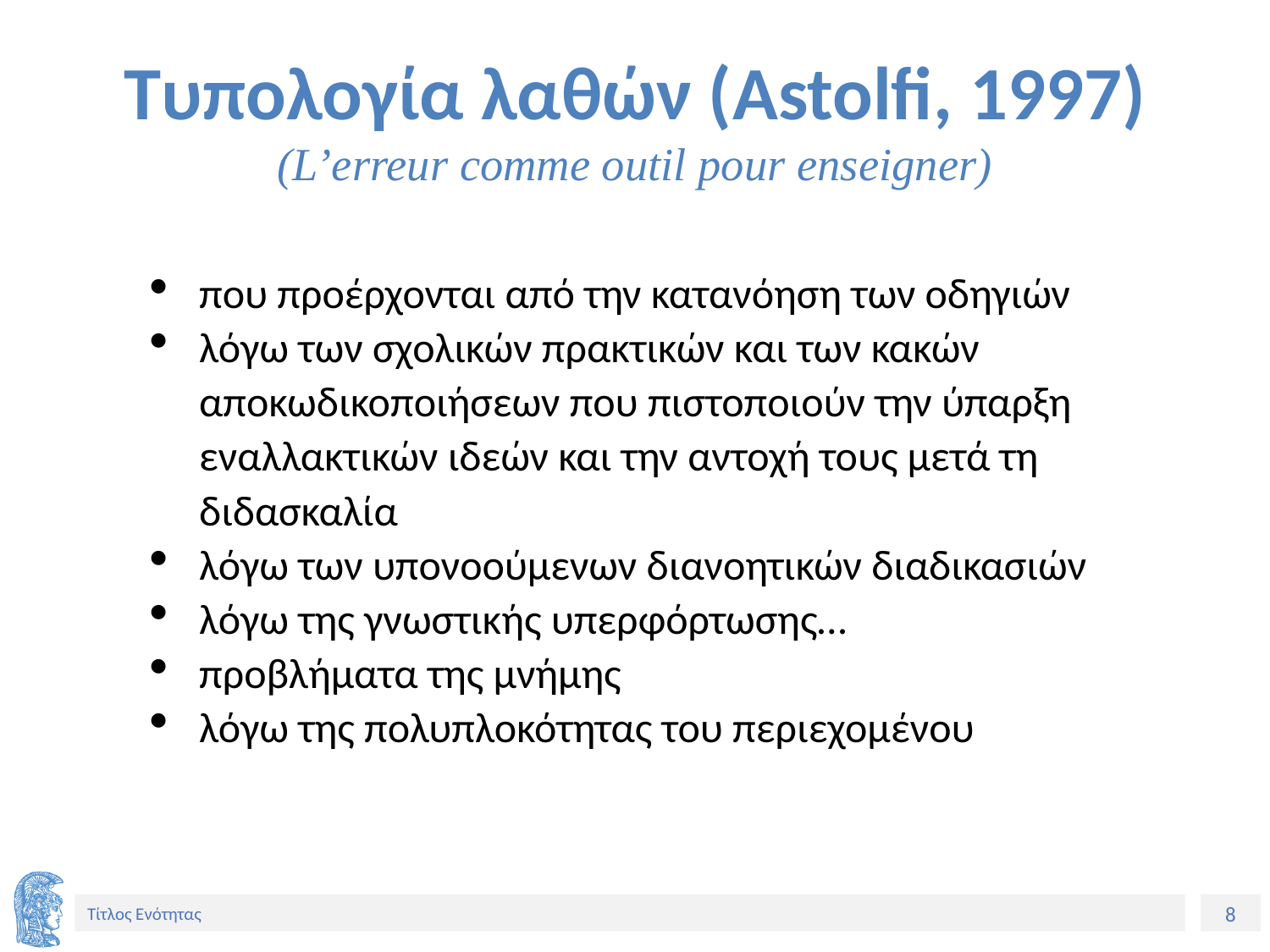

# Τυπολογία λαθών (Astolfi, 1997) (L’erreur comme outil pour enseigner)
που προέρχονται από την κατανόηση των οδηγιών
λόγω των σχολικών πρακτικών και των κακών αποκωδικοποιήσεων που πιστοποιούν την ύπαρξη εναλλακτικών ιδεών και την αντοχή τους μετά τη διδασκαλία
λόγω των υπονοούμενων διανοητικών διαδικασιών
λόγω της γνωστικής υπερφόρτωσης…
προβλήματα της μνήμης
λόγω της πολυπλοκότητας του περιεχομένου